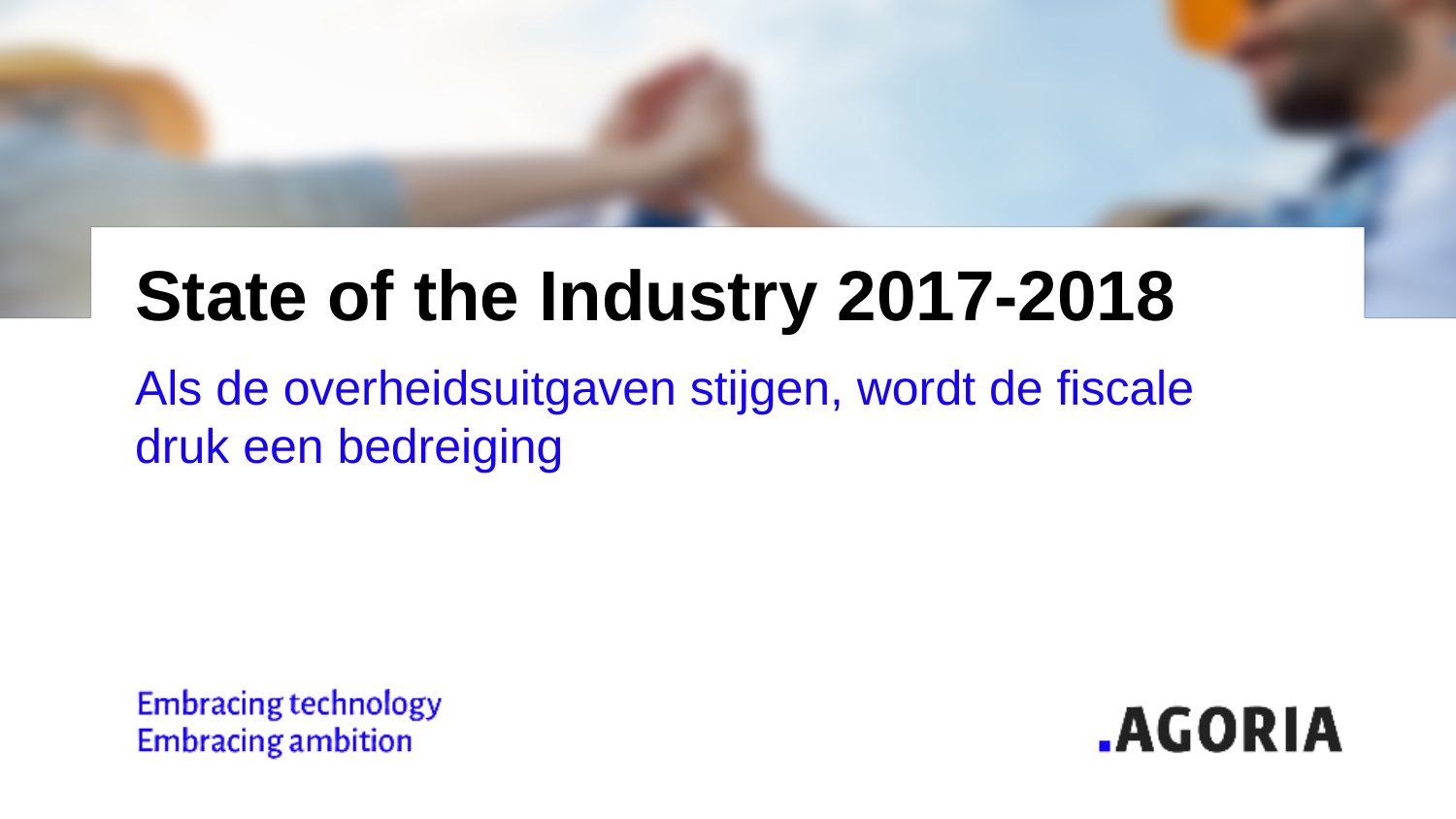

# State of the Industry 2017-2018
Als de overheidsuitgaven stijgen, wordt de fiscale druk een bedreiging